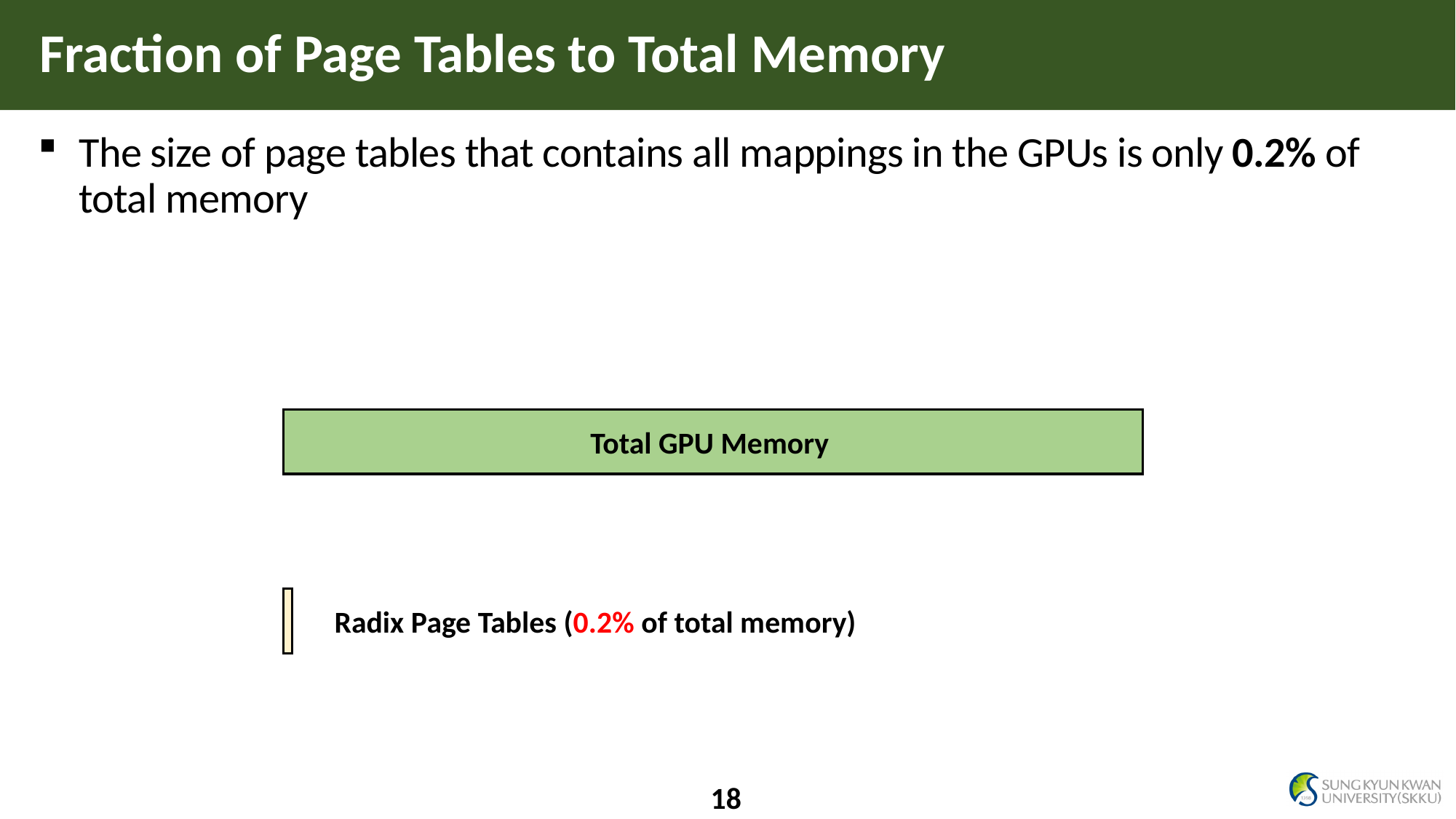

# Fraction of Page Tables to Total Memory
The size of page tables that contains all mappings in the GPUs is only 0.2% of total memory

Total GPU Memory

Radix Page Tables (0.2% of total memory)
18